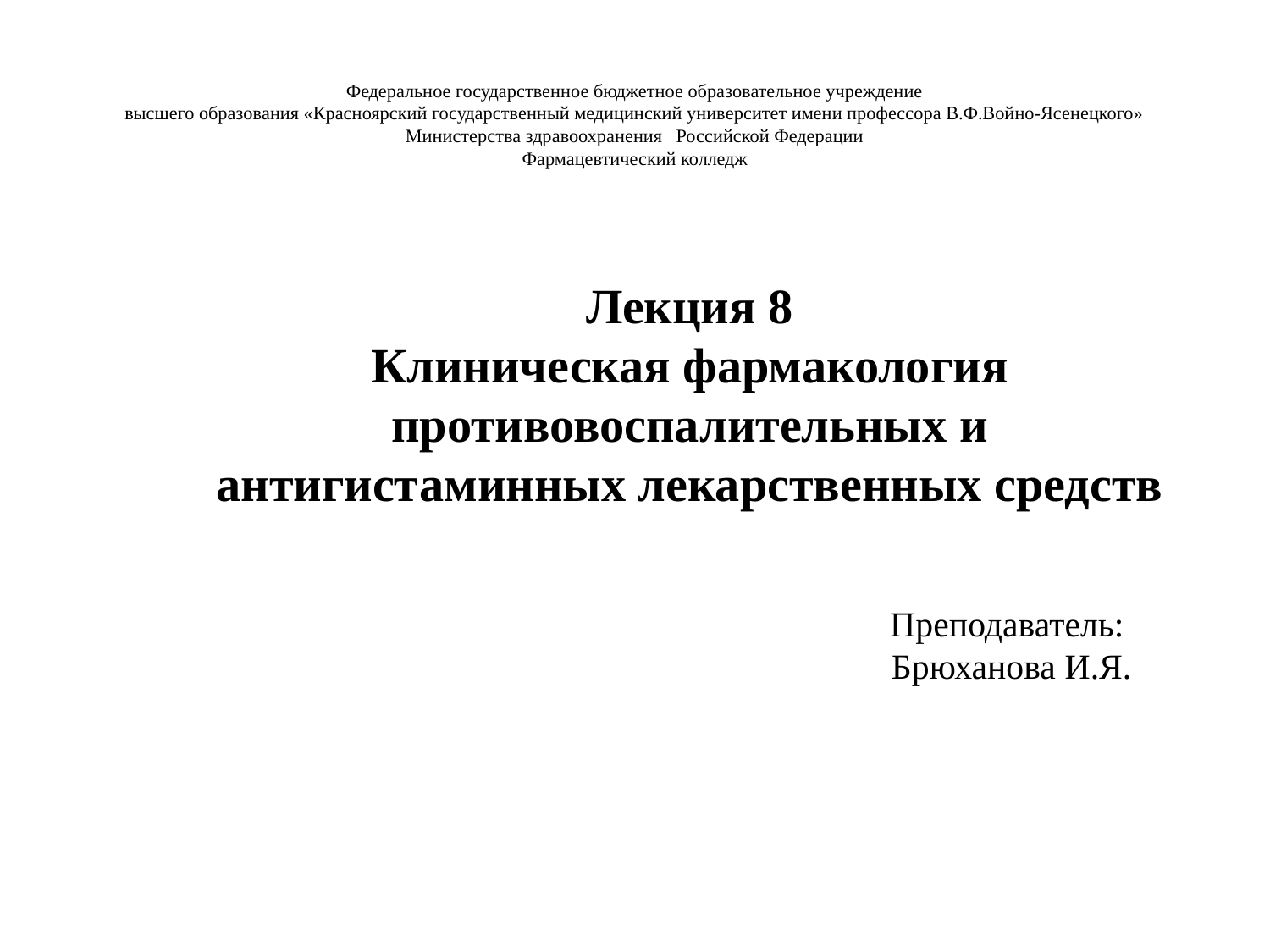

# Федеральное государственное бюджетное образовательное учреждение высшего образования «Красноярский государственный медицинский университет имени профессора В.Ф.Войно-Ясенецкого» Министерства здравоохранения   Российской Федерации Фармацевтический колледж
Лекция 8
Клиническая фармакология противовоспалительных и антигистаминных лекарственных средств
Преподаватель:
 Брюханова И.Я.